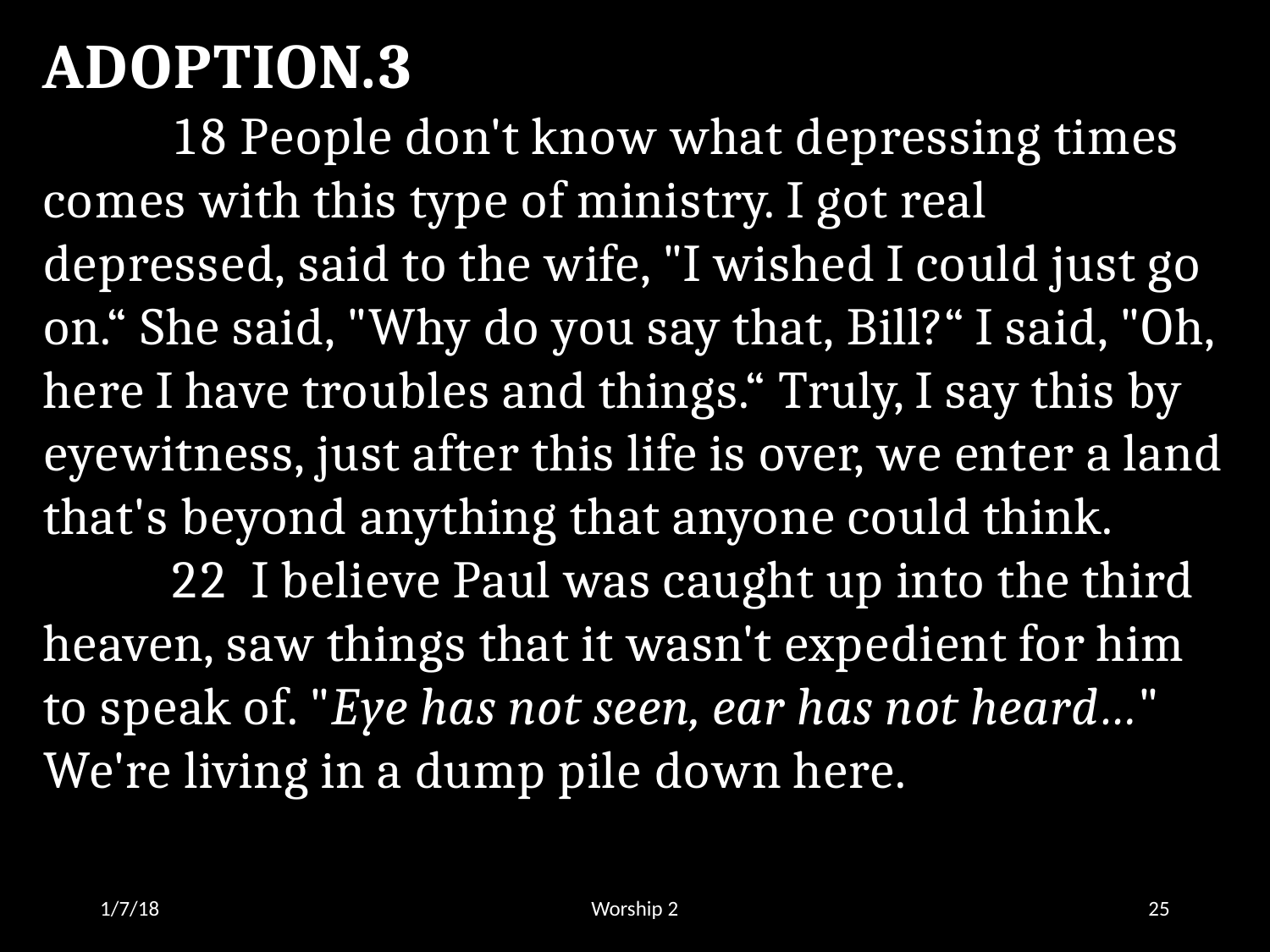

ADOPTION.3
	18 People don't know what depressing times comes with this type of ministry. I got real depressed, said to the wife, "I wished I could just go on.“ She said, "Why do you say that, Bill?“ I said, "Oh, here I have troubles and things.“ Truly, I say this by eyewitness, just after this life is over, we enter a land that's beyond anything that anyone could think.
	22  I believe Paul was caught up into the third heaven, saw things that it wasn't expedient for him to speak of. "Eye has not seen, ear has not heard…" We're living in a dump pile down here.
1/7/18
Worship 2
25